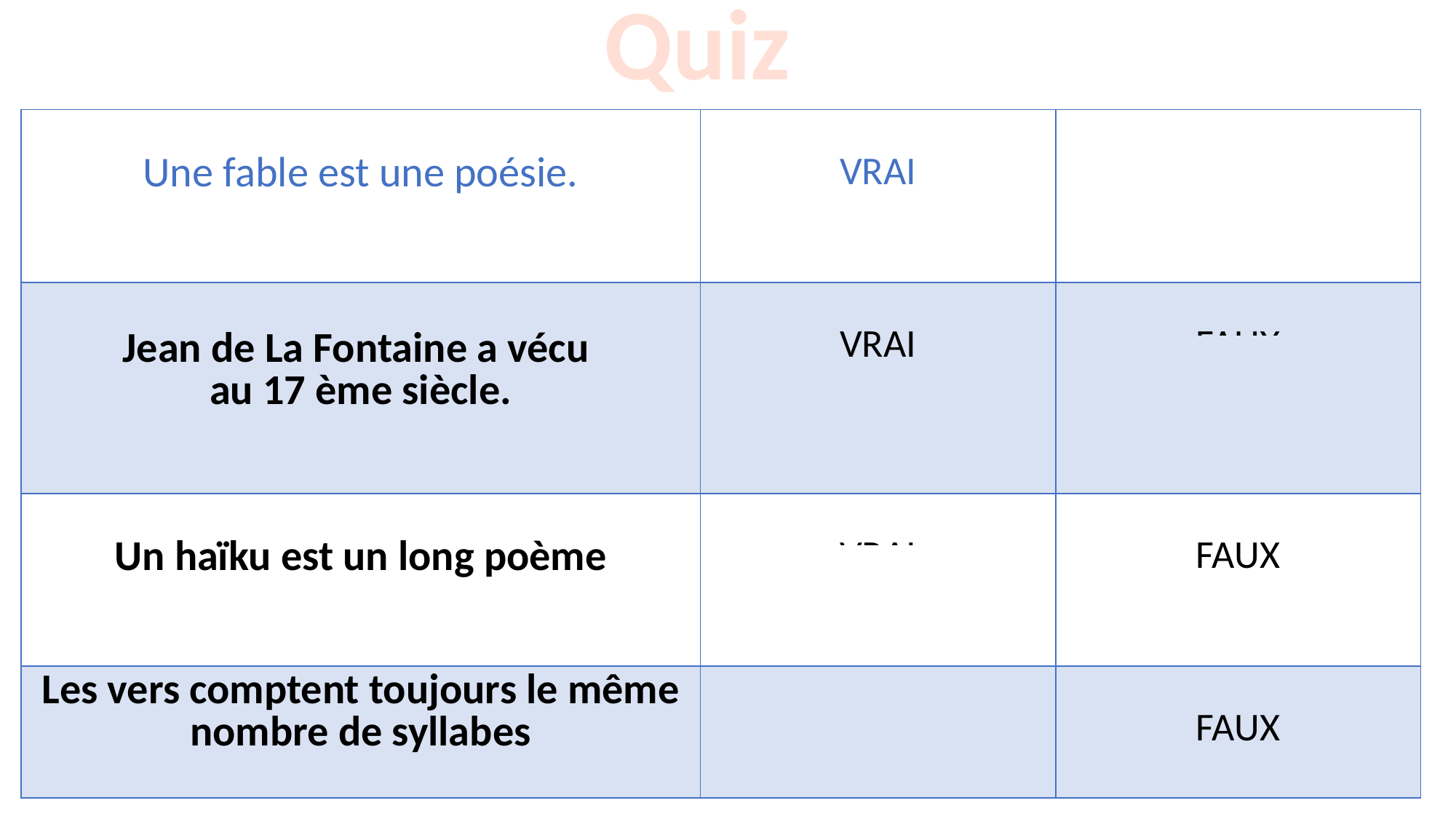

Quiz
| Une fable est une poésie. | VRAI | FAUX |
| --- | --- | --- |
| Jean de La Fontaine a vécu au 17 ème siècle. | VRAI | FAUX |
| Un haïku est un long poème | VRAI | FAUX |
| Les vers comptent toujours le même nombre de syllabes | VRAI | FAUX |
VRAI